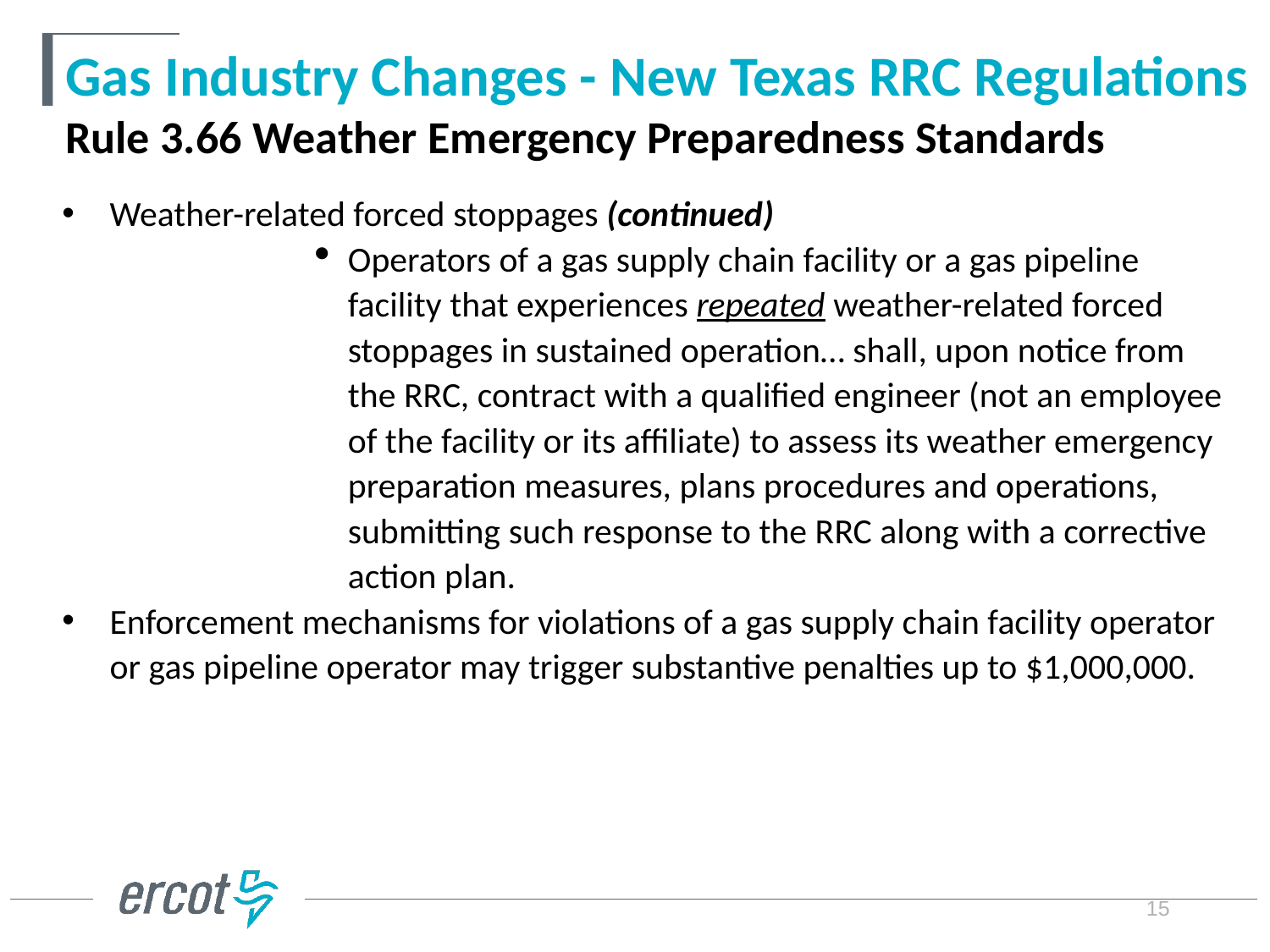

# Gas Industry Changes - New Texas RRC Regulations Rule 3.66 Weather Emergency Preparedness Standards
Weather-related forced stoppages (continued)
Operators of a gas supply chain facility or a gas pipeline facility that experiences repeated weather-related forced stoppages in sustained operation… shall, upon notice from the RRC, contract with a qualified engineer (not an employee of the facility or its affiliate) to assess its weather emergency preparation measures, plans procedures and operations, submitting such response to the RRC along with a corrective action plan.
Enforcement mechanisms for violations of a gas supply chain facility operator or gas pipeline operator may trigger substantive penalties up to $1,000,000.
15